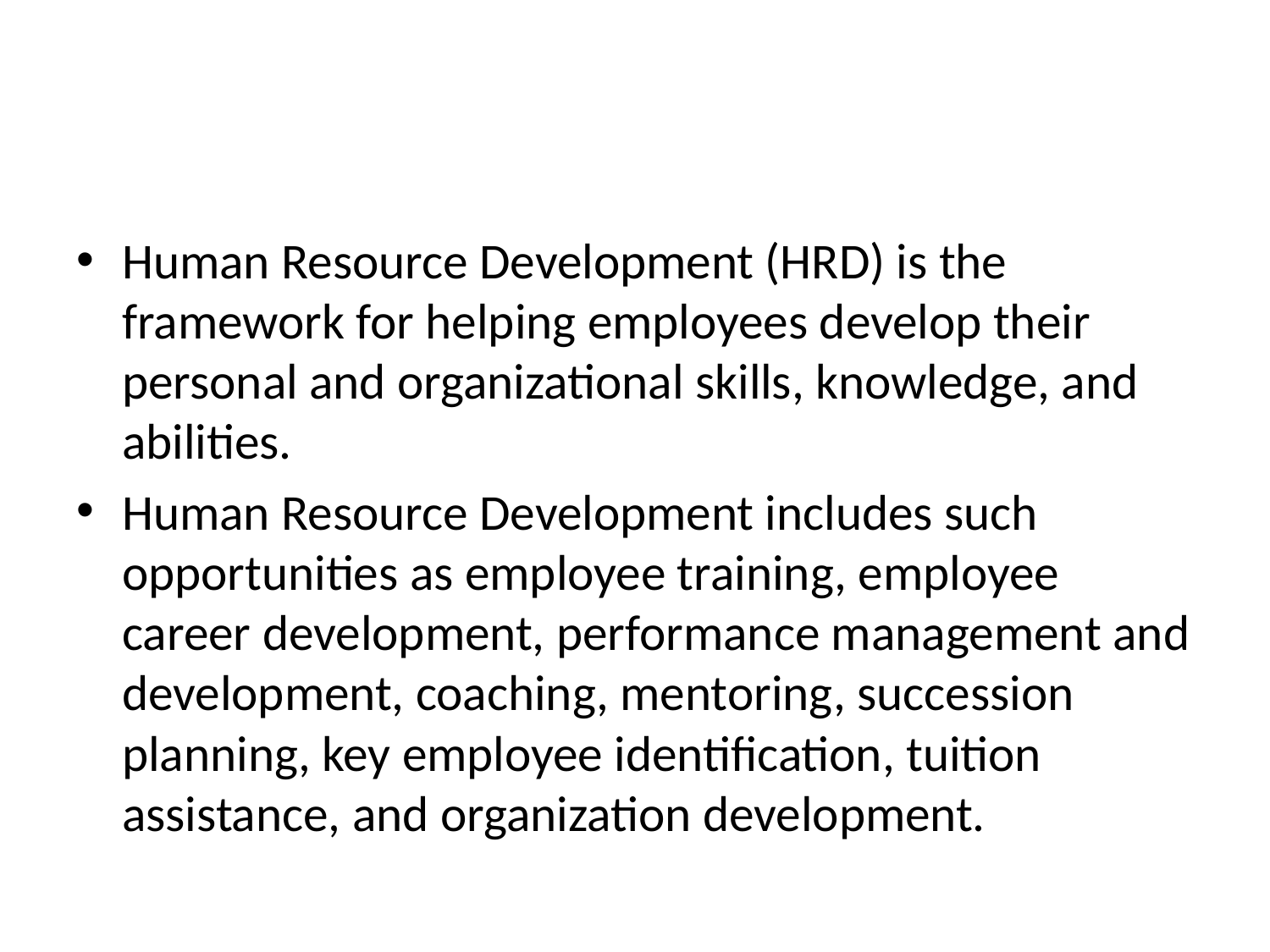

#
Human Resource Development (HRD) is the framework for helping employees develop their personal and organizational skills, knowledge, and abilities.
Human Resource Development includes such opportunities as employee training, employee career development, performance management and development, coaching, mentoring, succession planning, key employee identification, tuition assistance, and organization development.